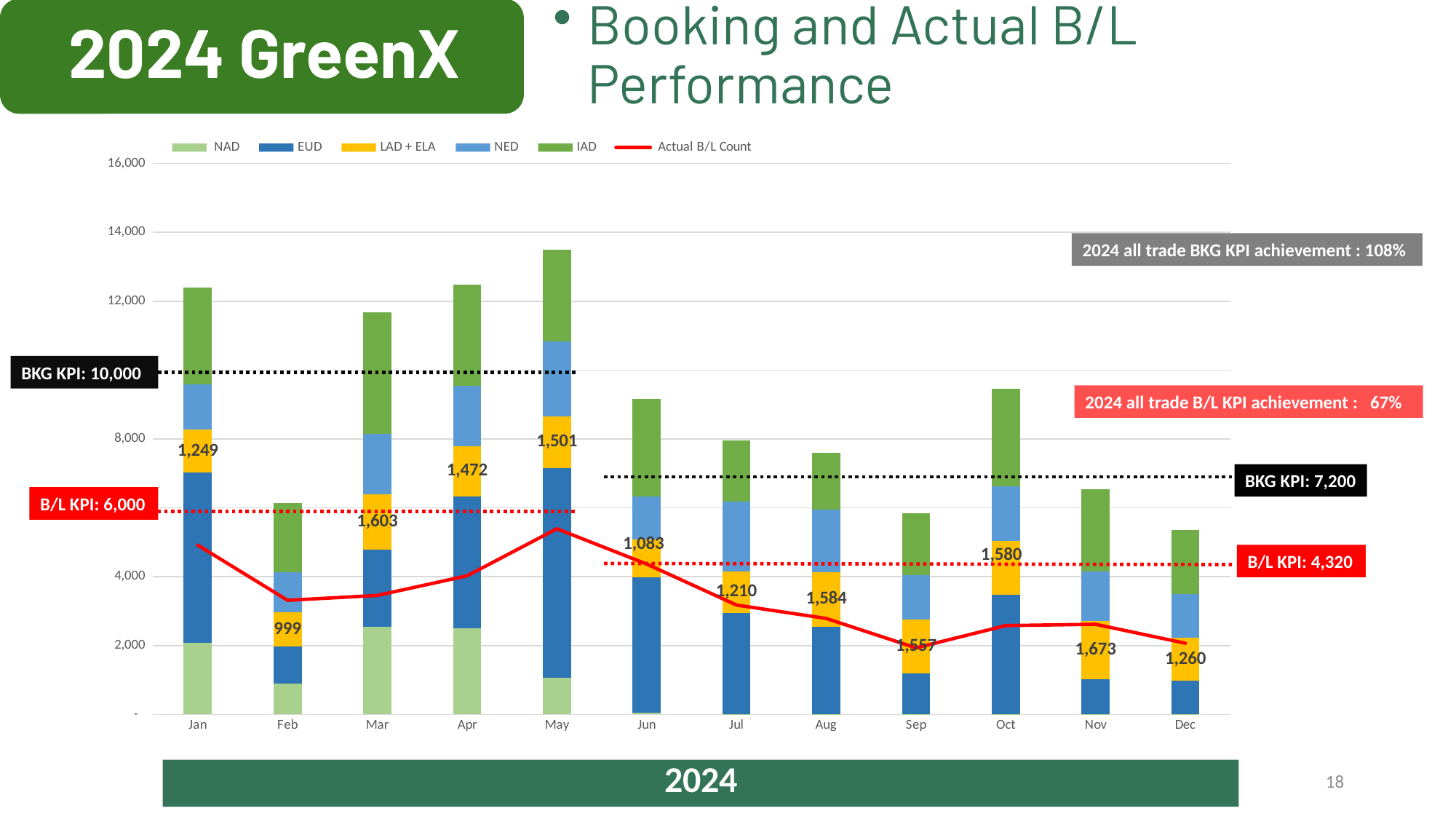

Booking and Actual B/L Performance
2024 GreenX

### Chart

| Category |  NAD | EUD | LAD + ELA | NED | IAD |  Actual B/L Count  |
|---|---|---|---|---|---|---|
| Jan | 2086.0 | 4930.0 | 1249.0 | 1318.0 | 2803.0 | 4917.0 |
| Feb | 904.0 | 1062.0 | 999.0 | 1176.0 | 2005.0 | 3316.0 |
| Mar | 2546.0 | 2239.0 | 1603.0 | 1770.0 | 3513.0 | 3456.0 |
| Apr | 2508.0 | 3814.0 | 1472.0 | 1747.0 | 2945.0 | 4027.0 |
| May | 1058.0 | 6099.0 | 1501.0 | 2171.0 | 2675.0 | 5392.0 |
| Jun | 62.0 | 3926.0 | 1083.0 | 1256.0 | 2828.0 | 4367.0 |
| Jul | 1.0 | 2950.0 | 1210.0 | 2022.0 | 1766.0 | 3178.0 |
| Aug | 12.0 | 2535.0 | 1584.0 | 1811.0 | 1658.0 | 2789.0 |
| Sep | 9.0 | 1184.0 | 1557.0 | 1297.0 | 1794.0 | 1934.0 |
| Oct | 8.0 | 3460.0 | 1580.0 | 1586.0 | 2833.0 | 2581.0 |
| Nov | 10.0 | 1024.0 | 1673.0 | 1451.0 | 2381.0 | 2619.0 |
| Dec | 5.0 | 966.0 | 1260.0 | 1271.0 | 1852.0 | 2069.0 |
2024 all trade BKG KPI achievement : 108%
BKG KPI: 10,000
2024 all trade B/L KPI achievement :   67%
BKG KPI: 7,200
B/L KPI: 6,000
B/L KPI: 4,320
18